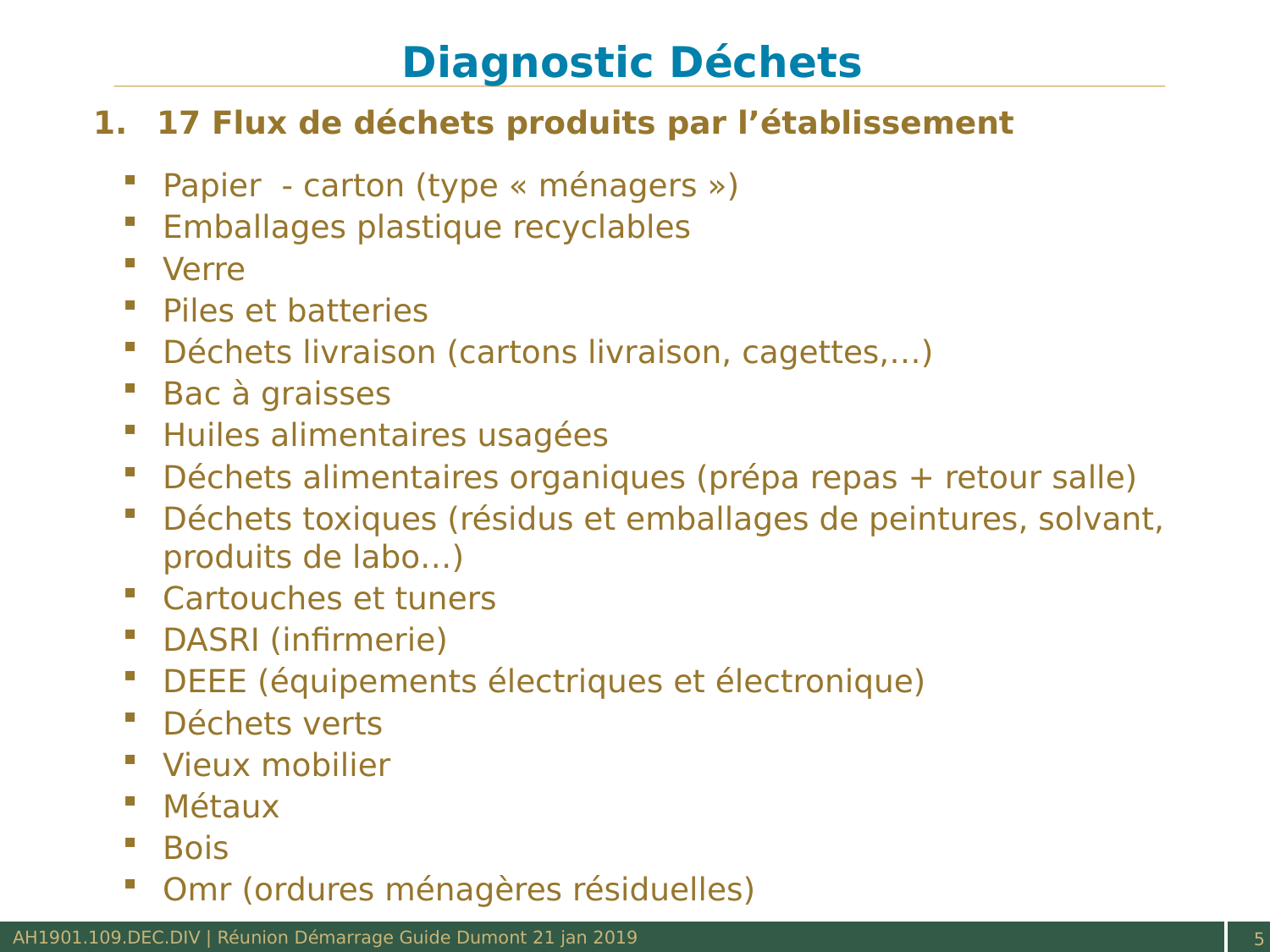

# Diagnostic Déchets
17 Flux de déchets produits par l’établissement
Papier  - carton (type « ménagers »)
Emballages plastique recyclables
Verre
Piles et batteries
Déchets livraison (cartons livraison, cagettes,…)
Bac à graisses
Huiles alimentaires usagées
Déchets alimentaires organiques (prépa repas + retour salle)
Déchets toxiques (résidus et emballages de peintures, solvant, produits de labo…)
Cartouches et tuners
DASRI (infirmerie)
DEEE (équipements électriques et électronique)
Déchets verts
Vieux mobilier
Métaux
Bois
Omr (ordures ménagères résiduelles)

AH1901.109.DEC.DIV | Réunion Démarrage Guide Dumont 21 jan 2019
5